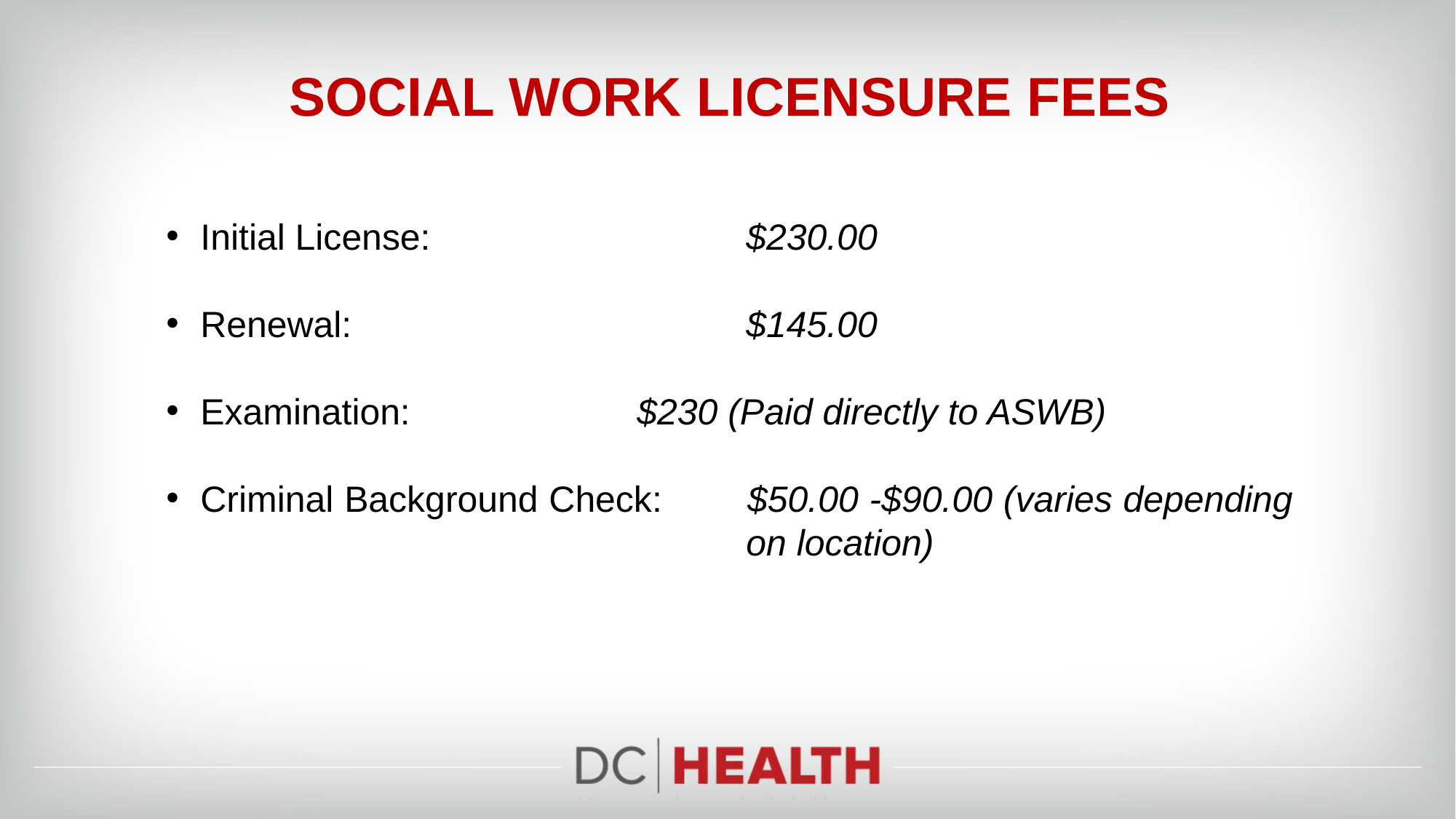

# Social work LICENSURE FEES
Initial License:			$230.00

Renewal: 				$145.00

Examination:			$230 (Paid directly to ASWB)

Criminal Background Check:	$50.00 -$90.00 (varies depending   					on location)